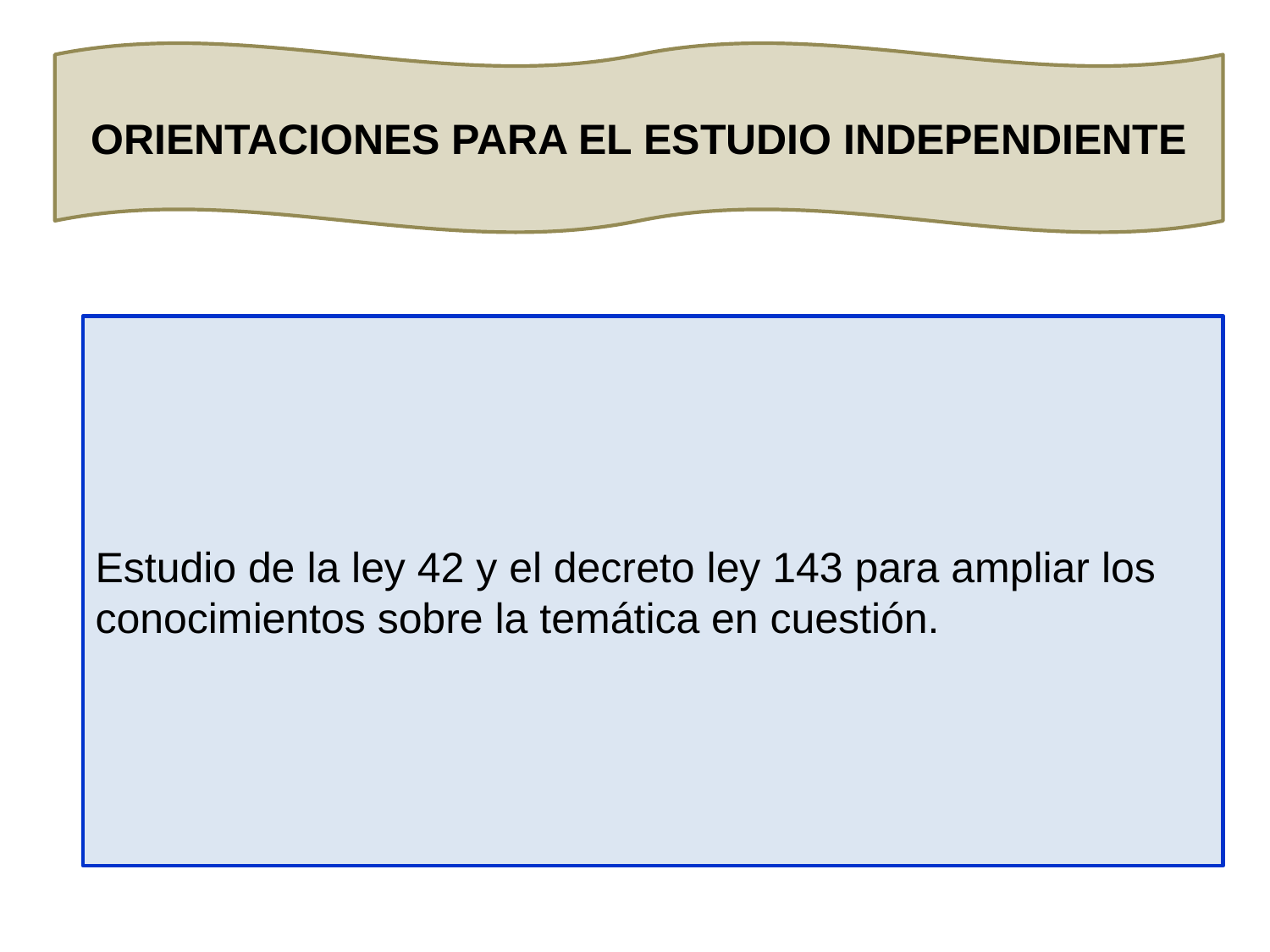

ORIENTACIONES PARA EL ESTUDIO INDEPENDIENTE
Estudio de la ley 42 y el decreto ley 143 para ampliar los conocimientos sobre la temática en cuestión.